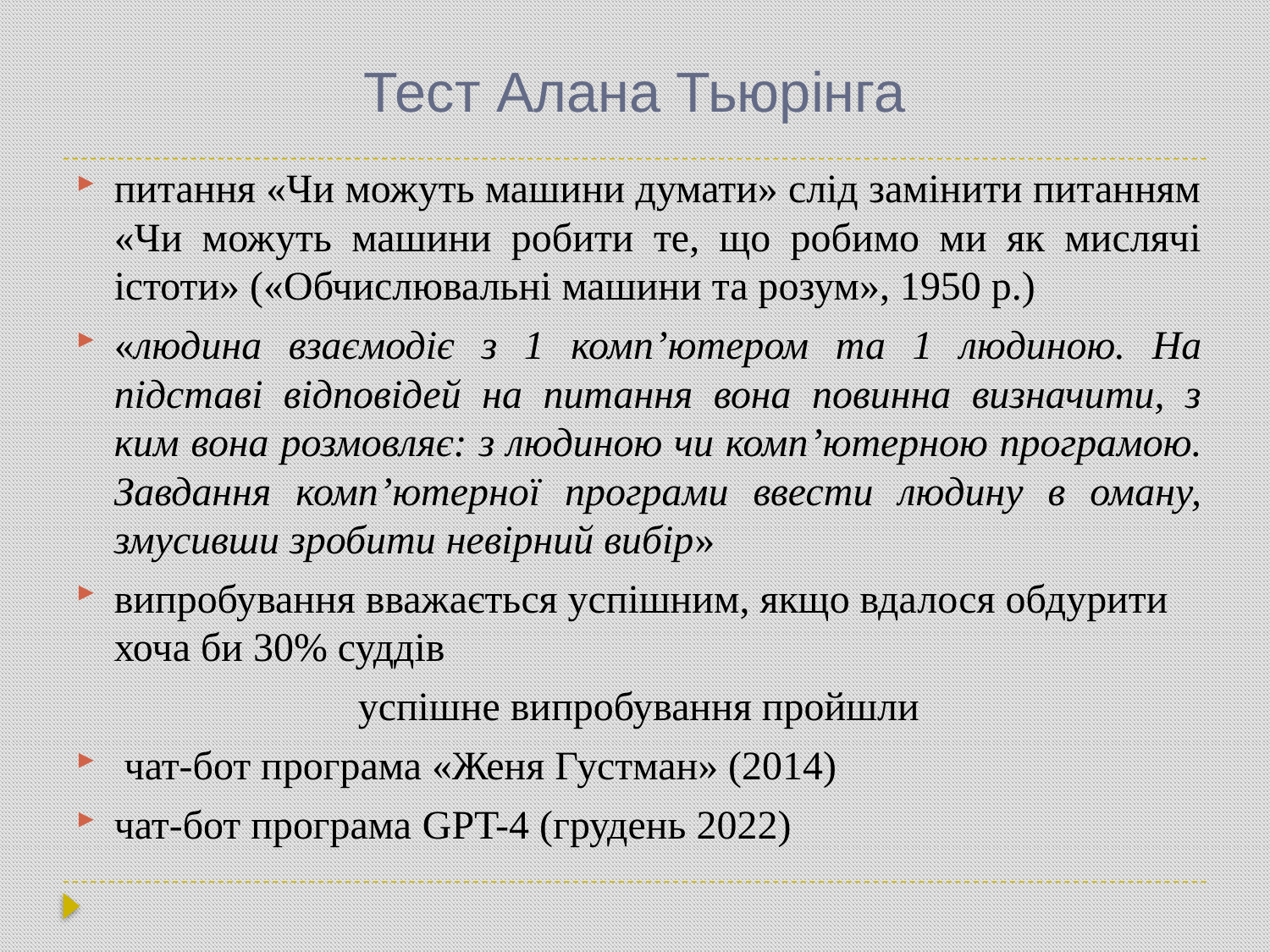

# Тест Алана Тьюрінга
питання «Чи можуть машини думати» слід замінити питанням «Чи можуть машини робити те, що робимо ми як мислячі істоти» («Обчислювальні машини та розум», 1950 р.)
«людина взаємодіє з 1 комп’ютером та 1 людиною. На підставі відповідей на питання вона повинна визначити, з ким вона розмовляє: з людиною чи комп’ютерною програмою. Завдання комп’ютерної програми ввести людину в оману, змусивши зробити невірний вибір»
випробування вважається успішним, якщо вдалося обдурити хоча би 30% суддів
успішне випробування пройшли
 чат-бот програма «Женя Густман» (2014)
чат-бот програма GPT-4 (грудень 2022)